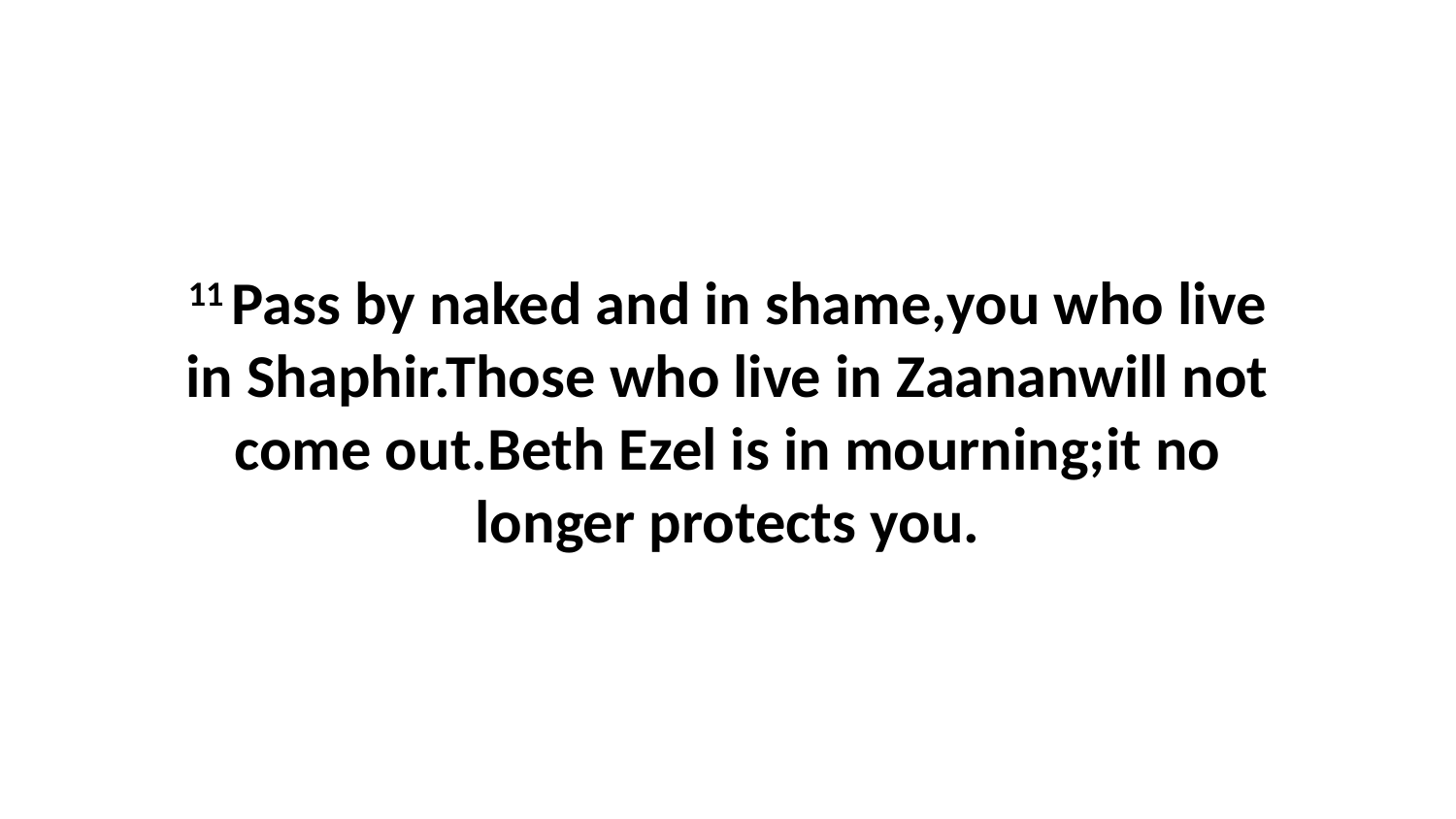

11 Pass by naked and in shame,you who live in Shaphir.Those who live in Zaananwill not come out.Beth Ezel is in mourning;it no longer protects you.